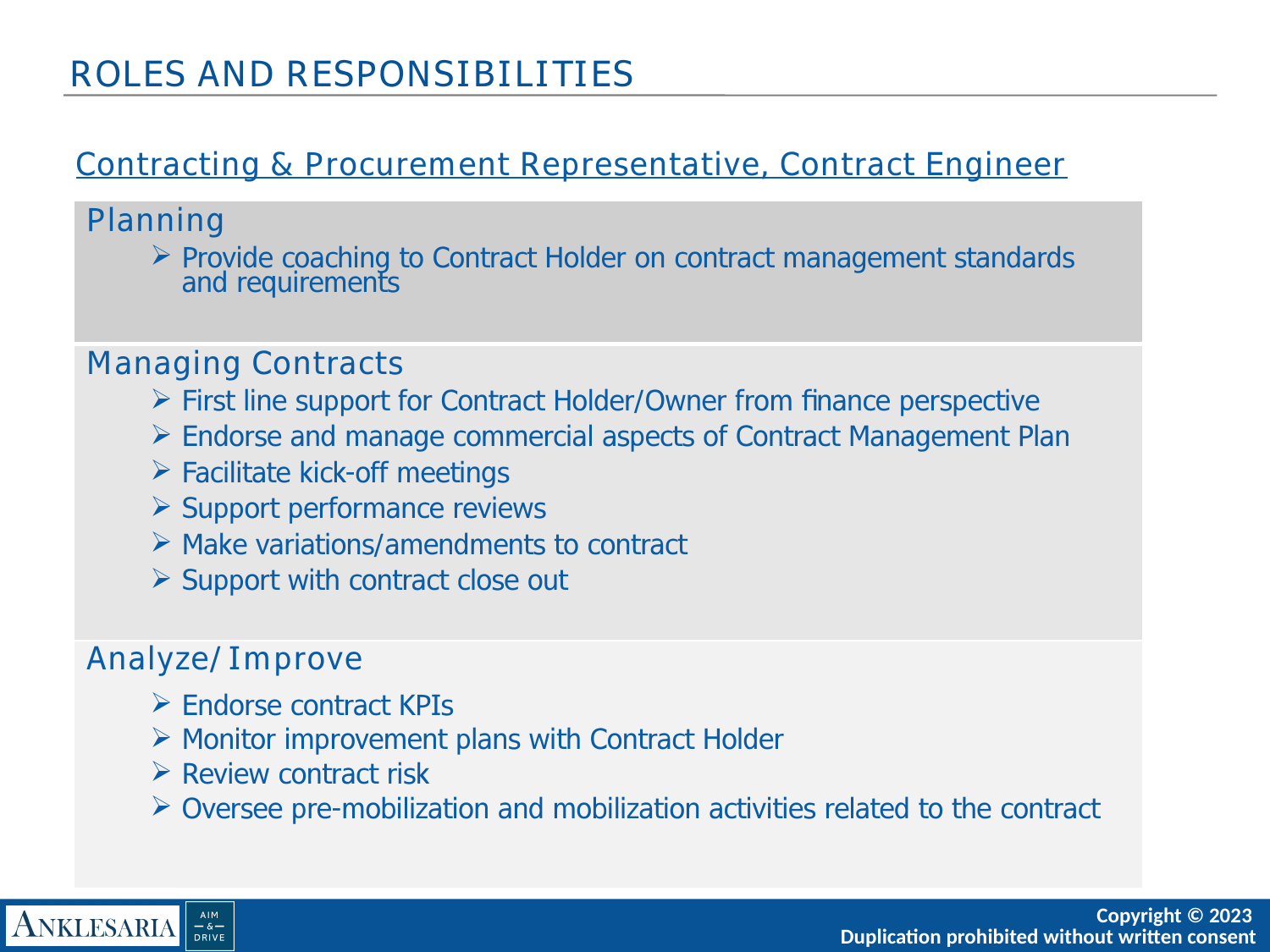

# ROLES AND RESPONSIBILITIES
Contracting & Procurement Representative, Contract Engineer

| Planning Provide coaching to Contract Holder on contract management standards and requirements |
| --- |
| Managing Contracts First line support for Contract Holder/Owner from finance perspective Endorse and manage commercial aspects of Contract Management Plan Facilitate kick-off meetings Support performance reviews Make variations/amendments to contract Support with contract close out |
| Analyze/Improve Endorse contract KPIs Monitor improvement plans with Contract Holder Review contract risk Oversee pre-mobilization and mobilization activities related to the contract |